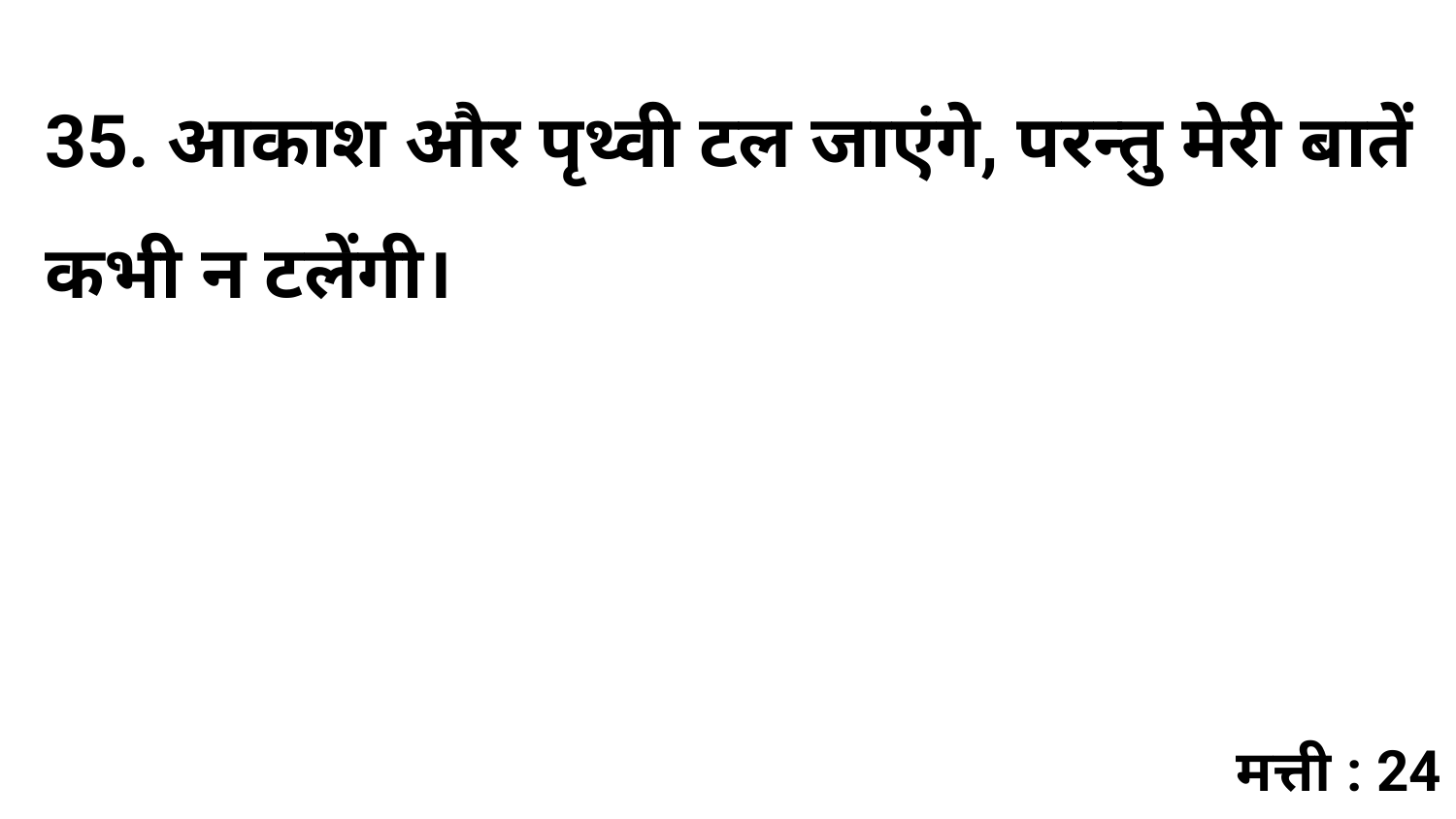

35. आकाश और पृथ्वी टल जाएंगे, परन्तु मेरी बातें कभी न टलेंगी।
मत्ती : 24